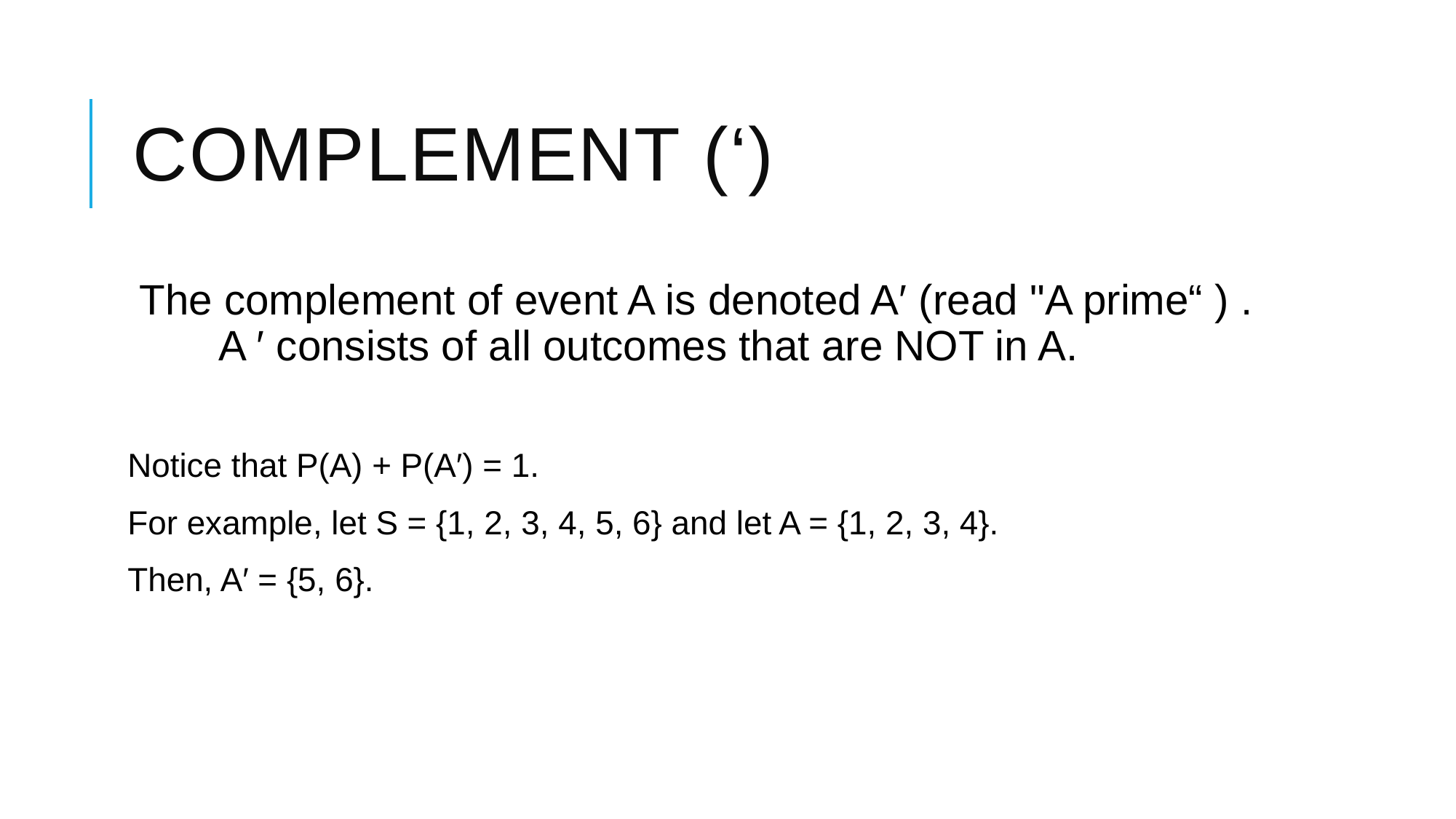

# Complement (‘)
The complement of event A is denoted A′ (read "A prime“ ) .         A ′ consists of all outcomes that are NOT in A.

Notice that P(A) + P(A′) = 1.
For example, let S = {1, 2, 3, 4, 5, 6} and let A = {1, 2, 3, 4}.
Then, A′ = {5, 6}.